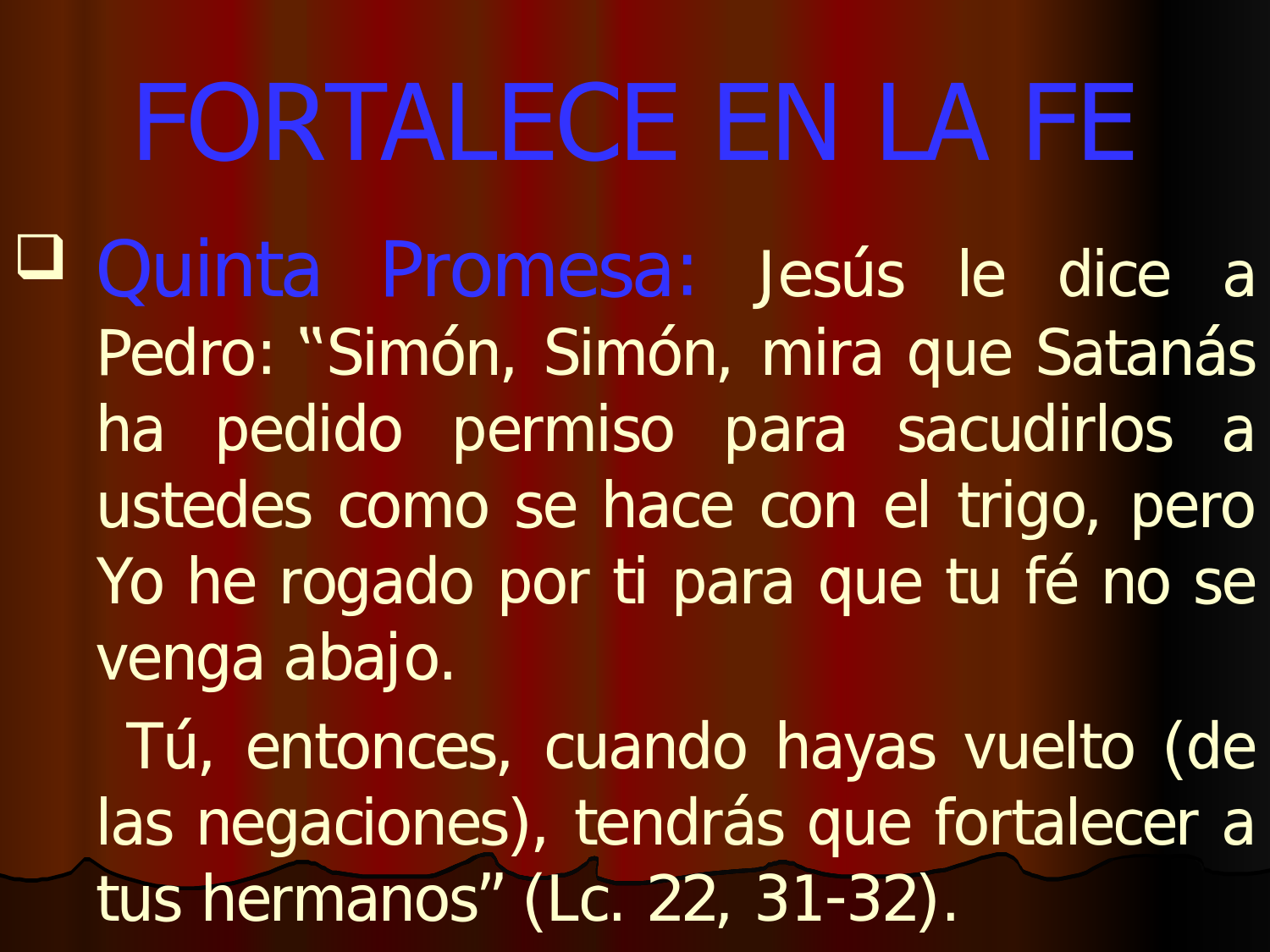

# FORTALECE EN LA FE
Quinta Promesa: Jesús le dice a Pedro: “Simón, Simón, mira que Satanás ha pedido permiso para sacudirlos a ustedes como se hace con el trigo, pero Yo he rogado por ti para que tu fé no se venga abajo.
    Tú, entonces, cuando hayas vuelto (de las negaciones), tendrás que fortalecer a tus hermanos” (Lc. 22, 31-32).